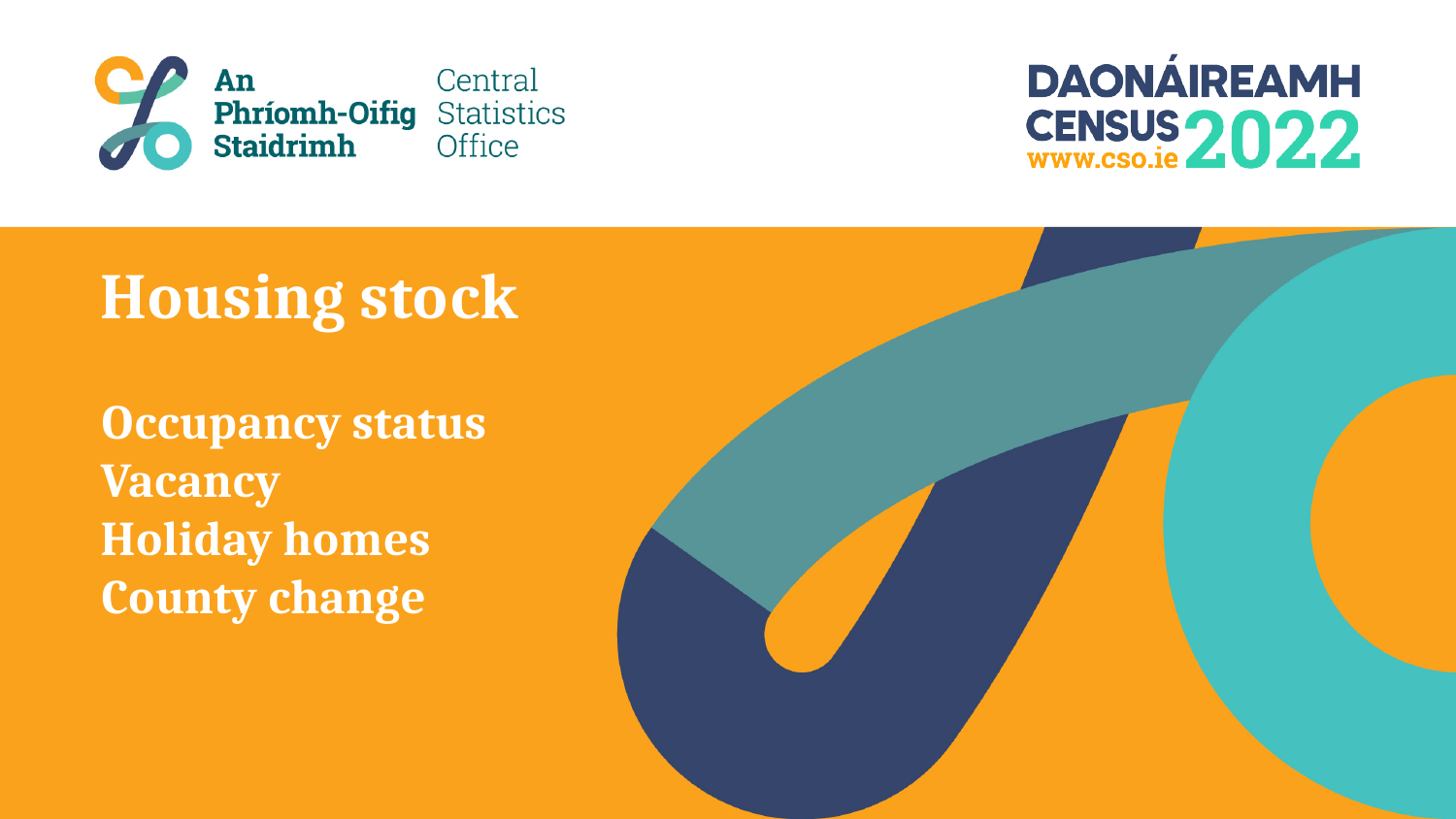

# Housing stock Occupancy status Vacancy Holiday homes County change